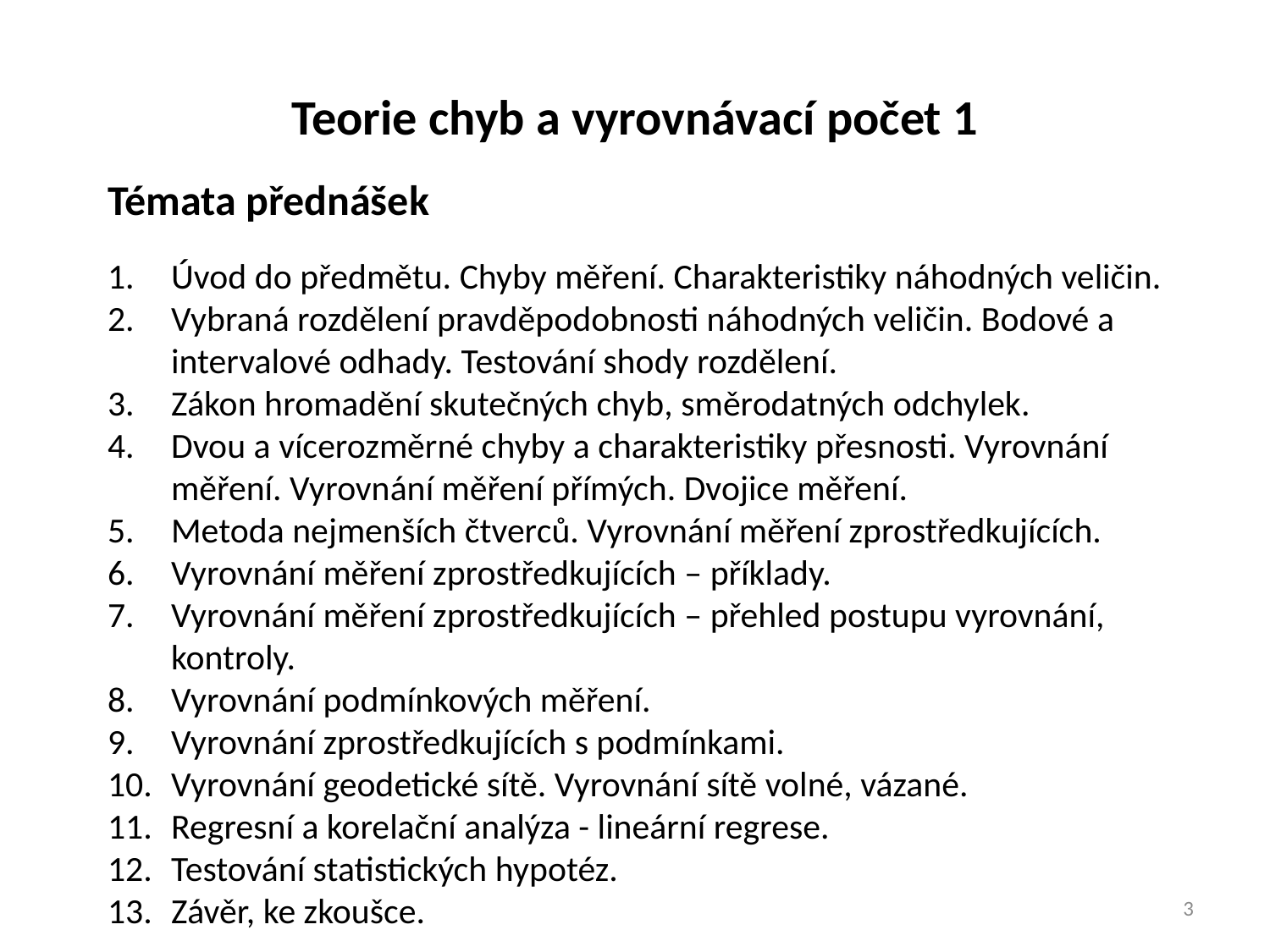

Teorie chyb a vyrovnávací počet 1
Témata přednášek

Úvod do předmětu. Chyby měření. Charakteristiky náhodných veličin.
Vybraná rozdělení pravděpodobnosti náhodných veličin. Bodové a intervalové odhady. Testování shody rozdělení.
Zákon hromadění skutečných chyb, směrodatných odchylek.
Dvou a vícerozměrné chyby a charakteristiky přesnosti. Vyrovnání měření. Vyrovnání měření přímých. Dvojice měření.
Metoda nejmenších čtverců. Vyrovnání měření zprostředkujících.
Vyrovnání měření zprostředkujících – příklady.
Vyrovnání měření zprostředkujících – přehled postupu vyrovnání, kontroly.
Vyrovnání podmínkových měření.
Vyrovnání zprostředkujících s podmínkami.
Vyrovnání geodetické sítě. Vyrovnání sítě volné, vázané.
Regresní a korelační analýza - lineární regrese.
Testování statistických hypotéz.
Závěr, ke zkoušce.
3